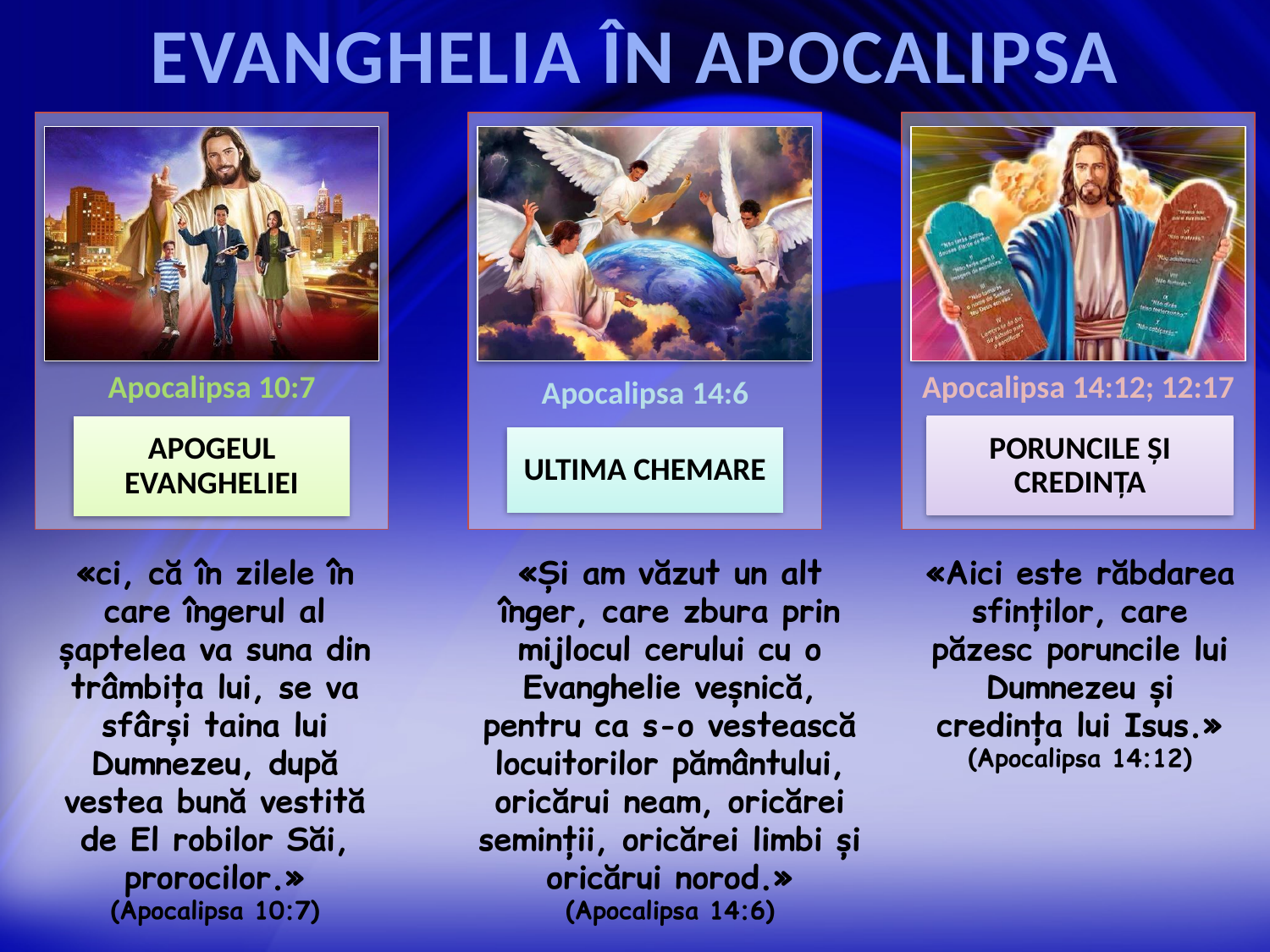

EVANGHELIA ÎN APOCALIPSA
APOGEUL EVANGHELIEI
Apocalipsa 10:7
ULTIMA CHEMARE
Apocalipsa 14:6
PORUNCILE ȘI CREDINȚA
Apocalipsa 14:12; 12:17
«ci, că în zilele în care îngerul al şaptelea va suna din trâmbiţa lui, se va sfârşi taina lui Dumnezeu, după vestea bună vestită de El robilor Săi, prorocilor.»
(Apocalipsa 10:7)
«Şi am văzut un alt înger, care zbura prin mijlocul cerului cu o Evanghelie veşnică, pentru ca s-o vestească locuitorilor pământului, oricărui neam, oricărei seminţii, oricărei limbi şi oricărui norod.»
(Apocalipsa 14:6)
«Aici este răbdarea sfinţilor, care păzesc poruncile lui Dumnezeu şi credinţa lui Isus.»
(Apocalipsa 14:12)